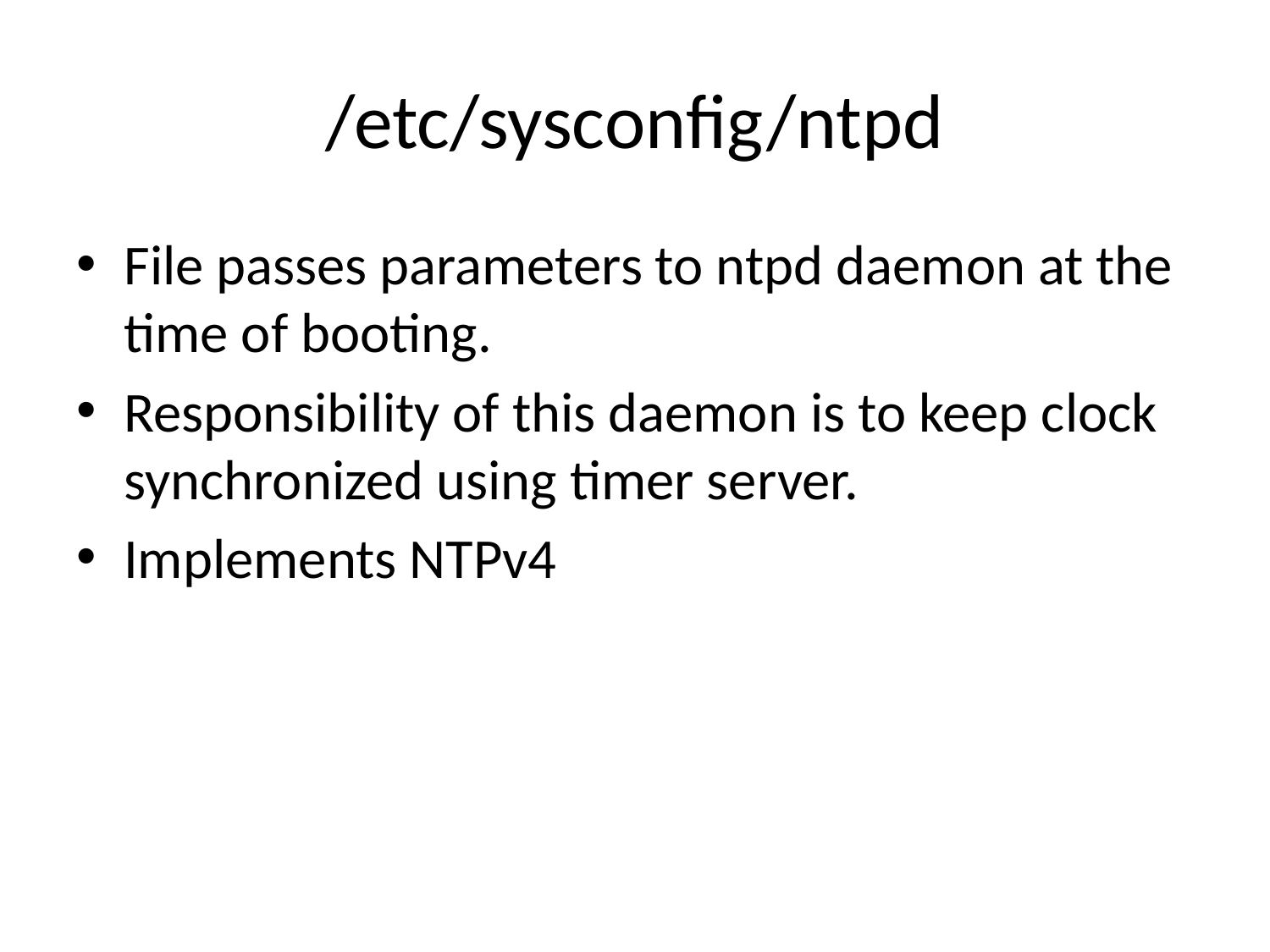

# /etc/sysconfig/ntpd
File passes parameters to ntpd daemon at the time of booting.
Responsibility of this daemon is to keep clock synchronized using timer server.
Implements NTPv4